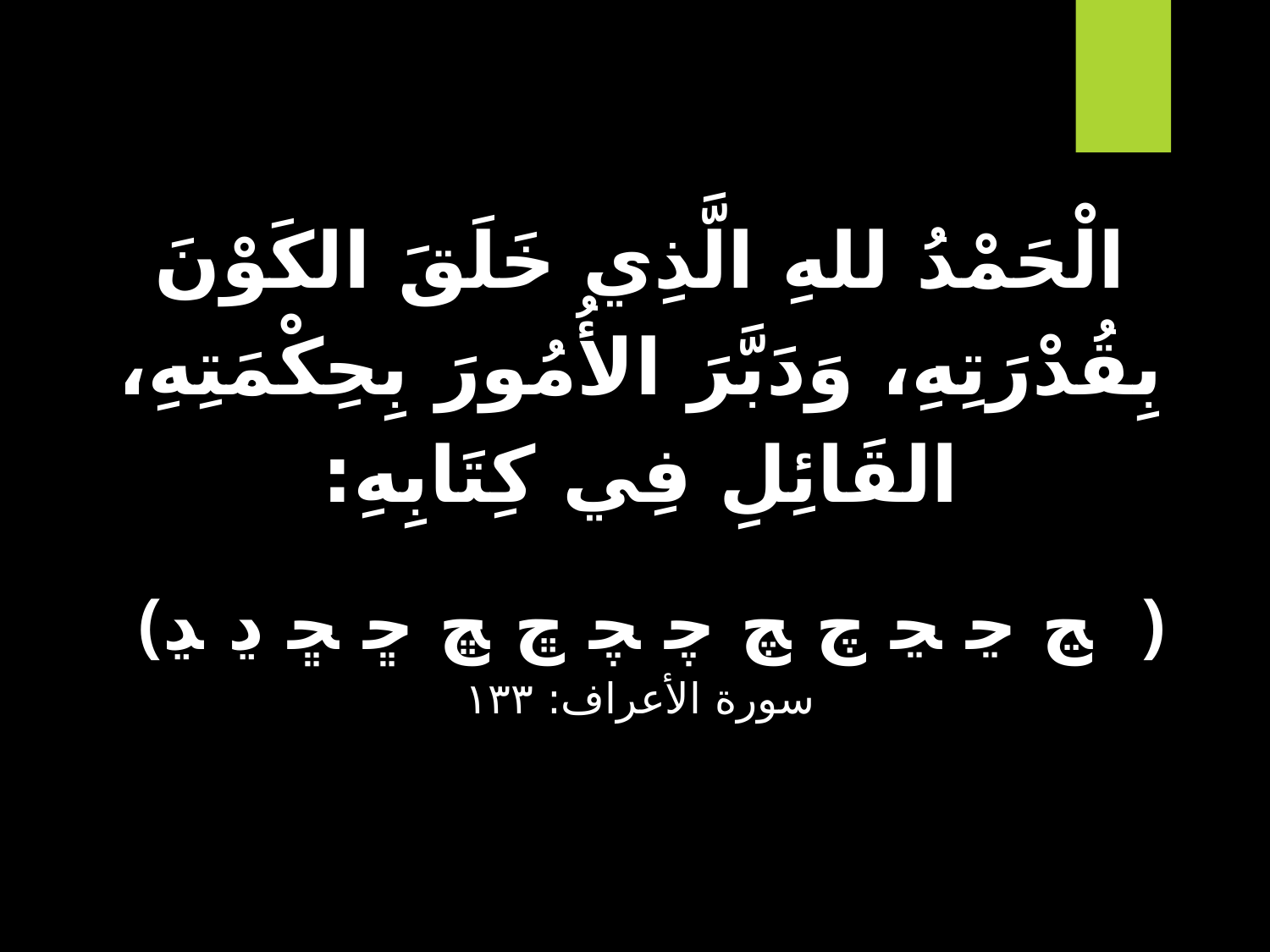

الْحَمْدُ للهِ الَّذِي خَلَقَ الكَوْنَ بِقُدْرَتِهِ، وَدَبَّرَ الأُمُورَ بِحِكْمَتِهِ، القَائِلِ فِي كِتَابِهِ:

﴿  ﭷ ﭸ ﭹ ﭺ ﭻ ﭼ ﭽ ﭾ ﭿ ﮀ ﮁ ﮂ ﮃ﴾
سورة الأعراف: ١٣٣